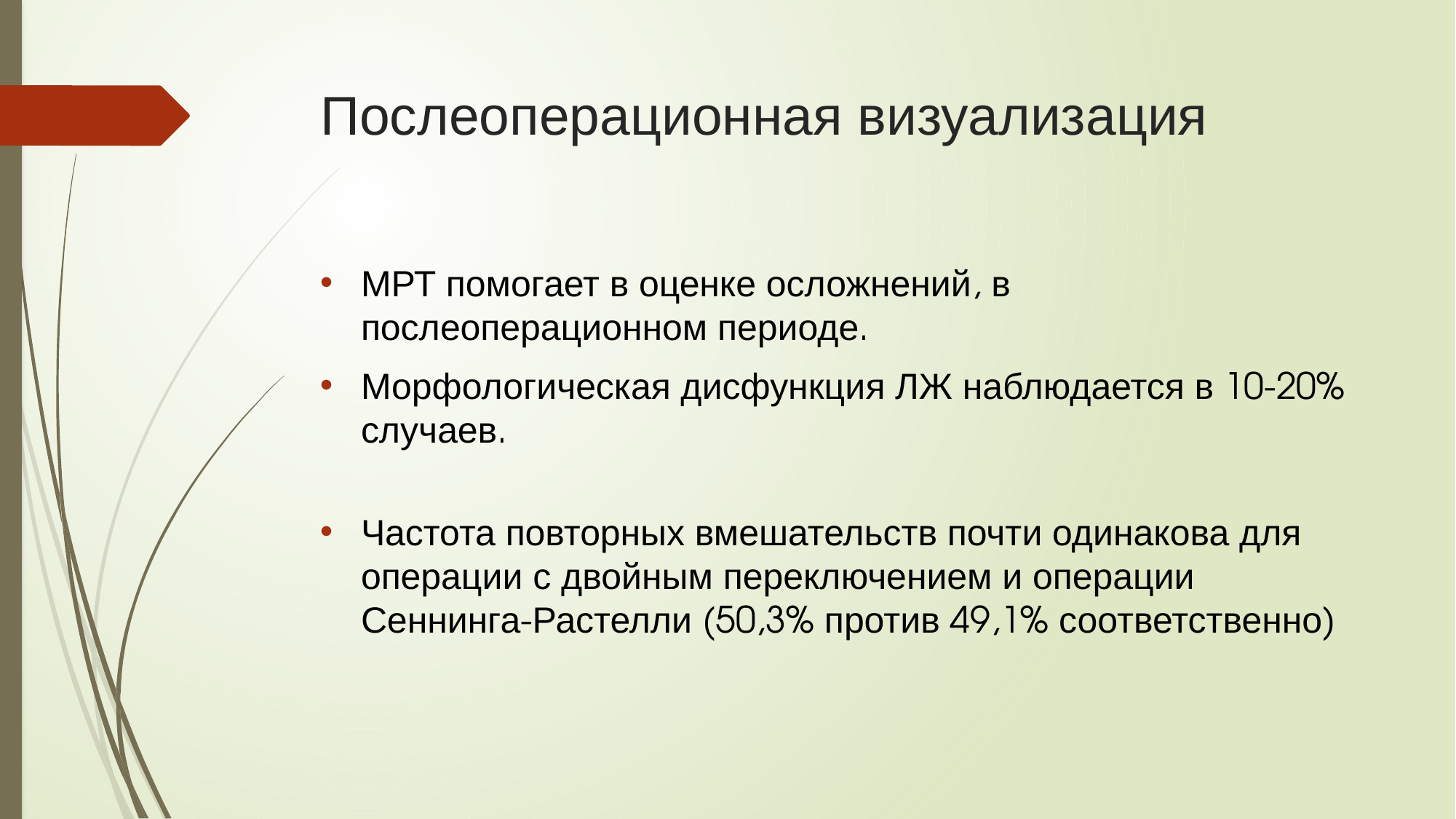

# Послеоперационная визуализация
МРТ помогает в оценке осложнений, в послеоперационном периоде.
Морфологическая дисфункция ЛЖ наблюдается в 10-20% случаев.
Частота повторных вмешательств почти одинакова для операции с двойным переключением и операции Сеннинга-Растелли (50,3% против 49,1% соответственно)